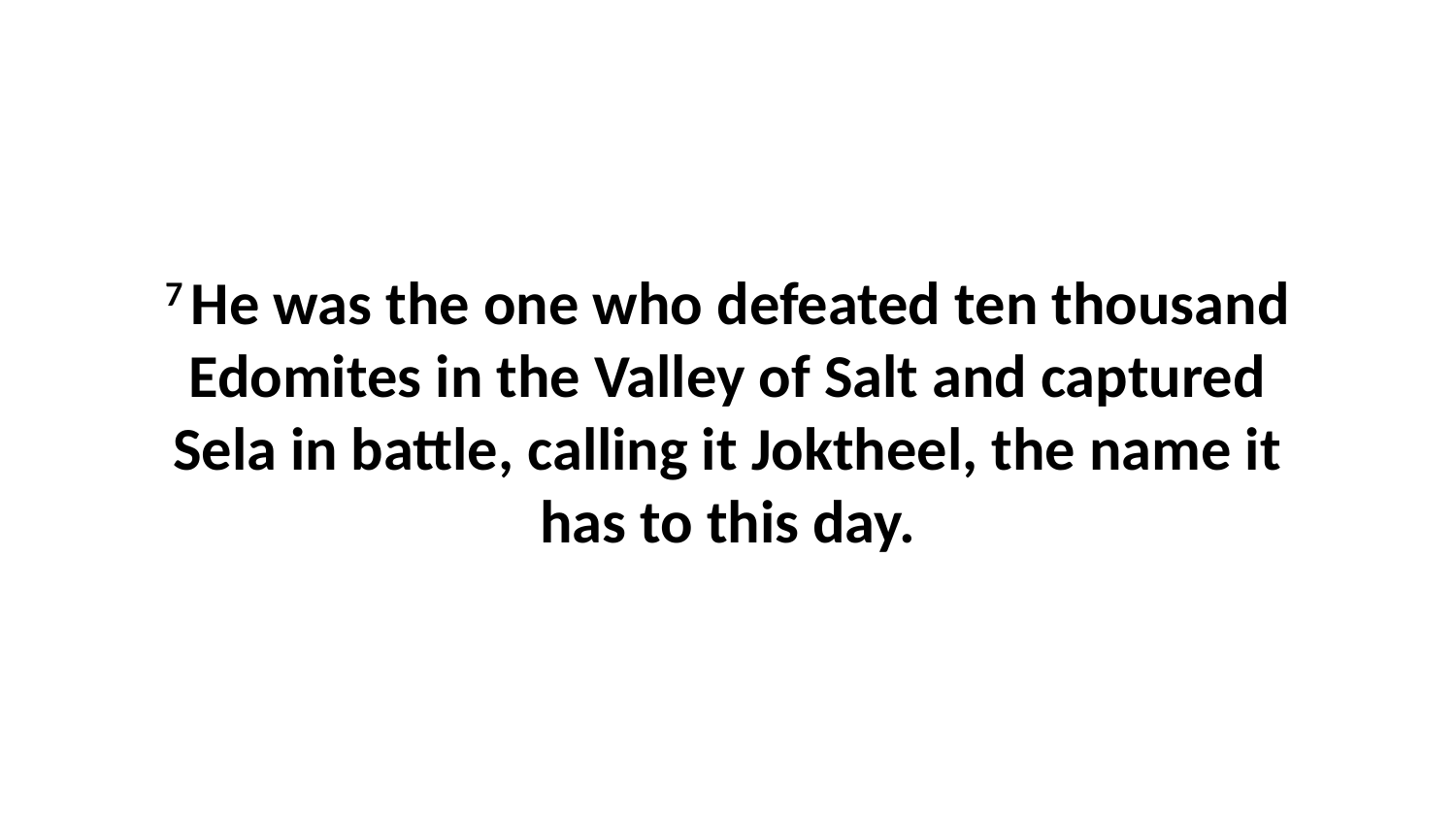

7 He was the one who defeated ten thousand Edomites in the Valley of Salt and captured Sela in battle, calling it Joktheel, the name it has to this day.